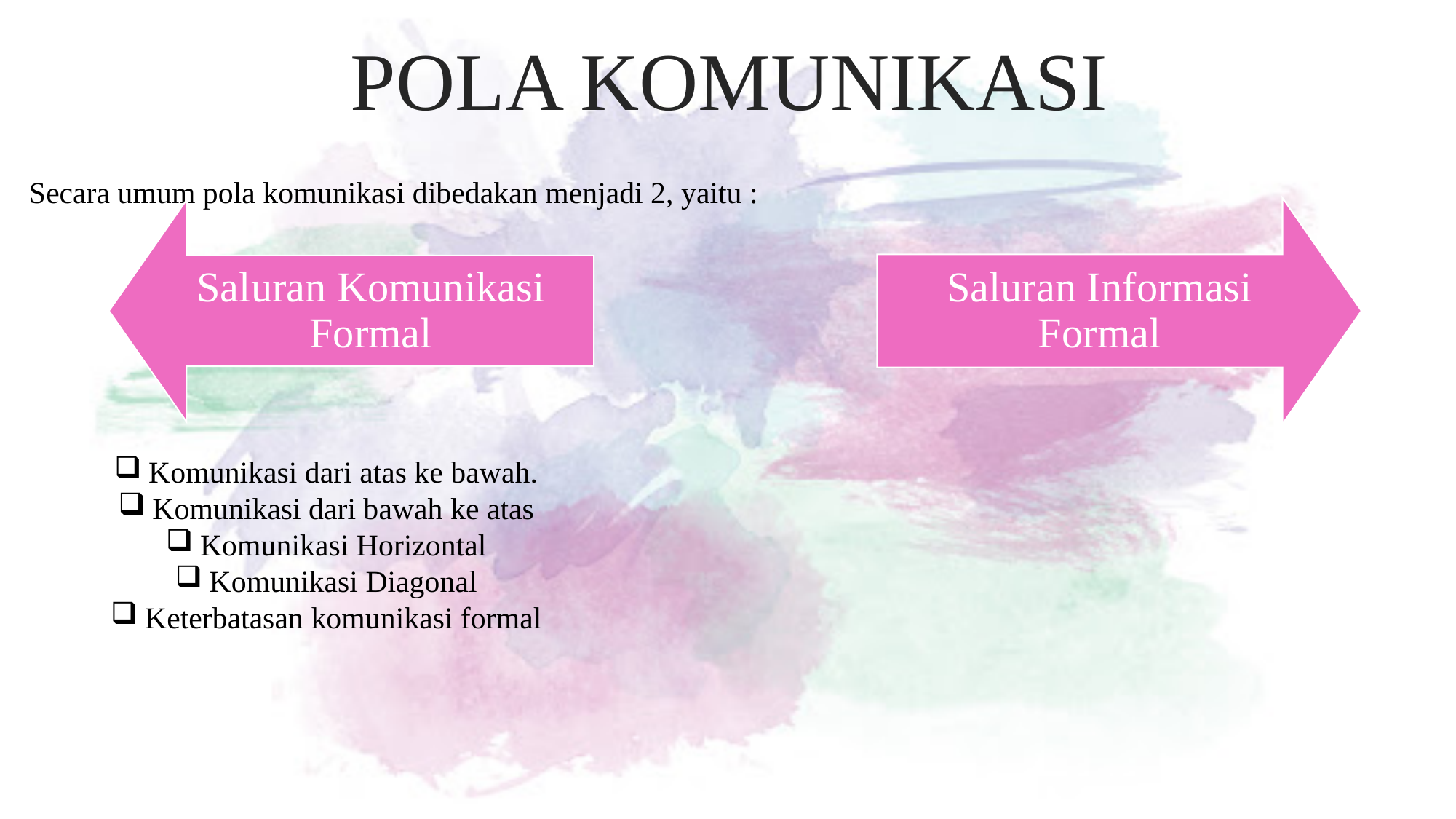

POLA KOMUNIKASI
Saluran Komunikasi Formal
Saluran Informasi Formal
Secara umum pola komunikasi dibedakan menjadi 2, yaitu :
Komunikasi dari atas ke bawah.
Komunikasi dari bawah ke atas
Komunikasi Horizontal
Komunikasi Diagonal
Keterbatasan komunikasi formal